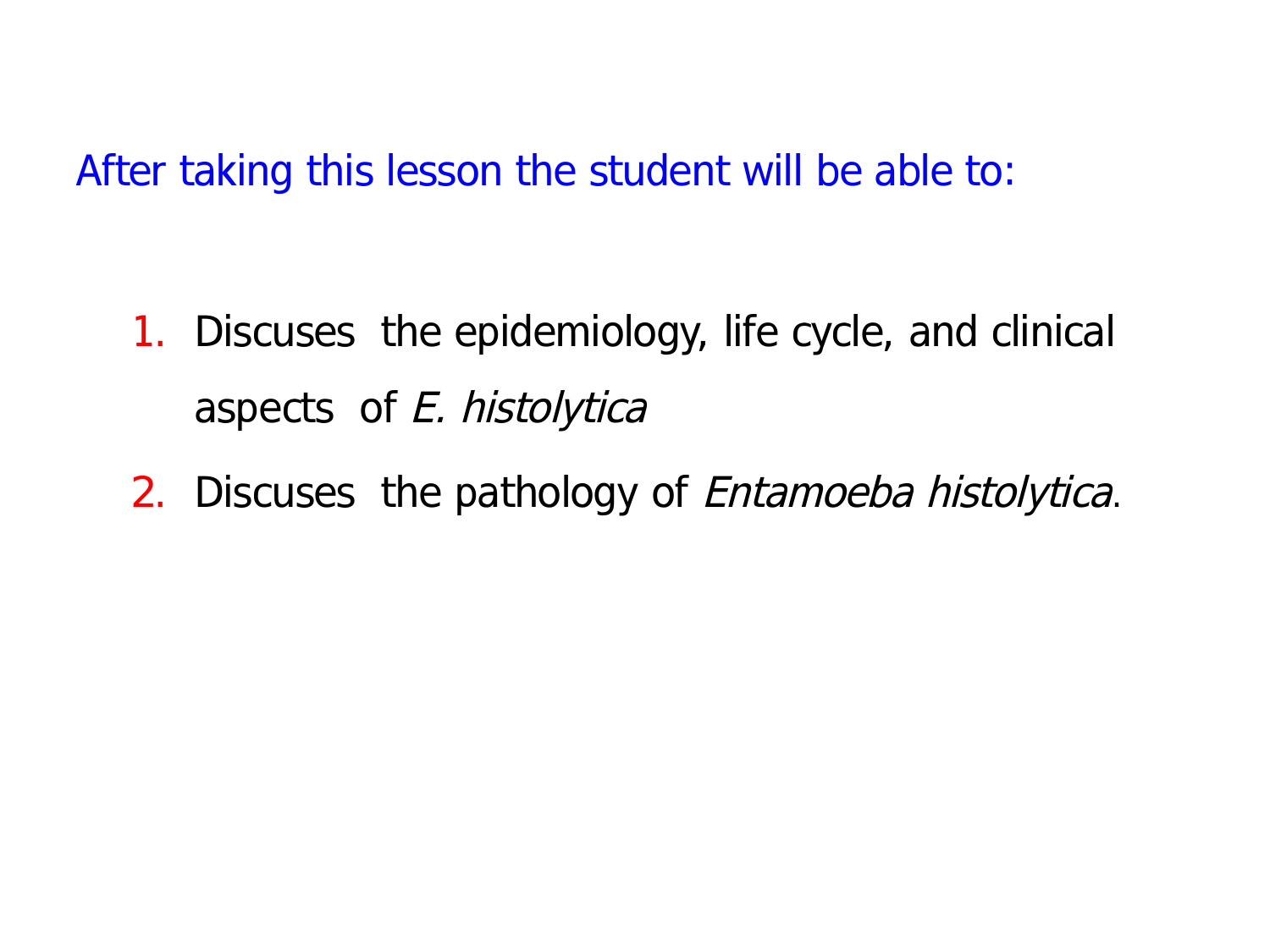

After taking this lesson the student will be able to:

Discuses  the epidemiology, life cycle, and clinical aspects  of E. histolytica
Discuses  the pathology of Entamoeba histolytica.